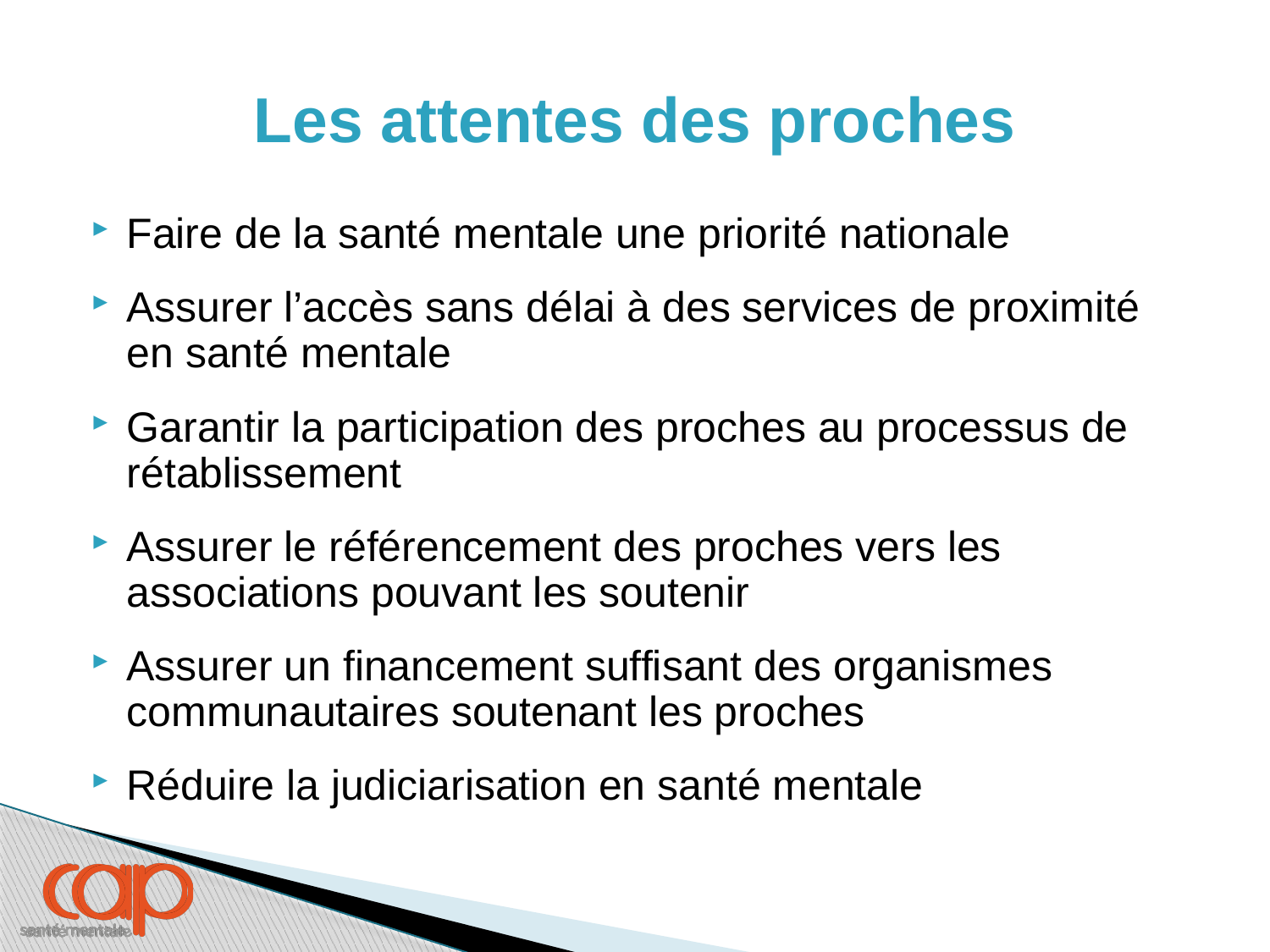

# Les attentes des proches
Faire de la santé mentale une priorité nationale
Assurer l’accès sans délai à des services de proximité en santé mentale
Garantir la participation des proches au processus de rétablissement
Assurer le référencement des proches vers les associations pouvant les soutenir
Assurer un financement suffisant des organismes communautaires soutenant les proches
Réduire la judiciarisation en santé mentale